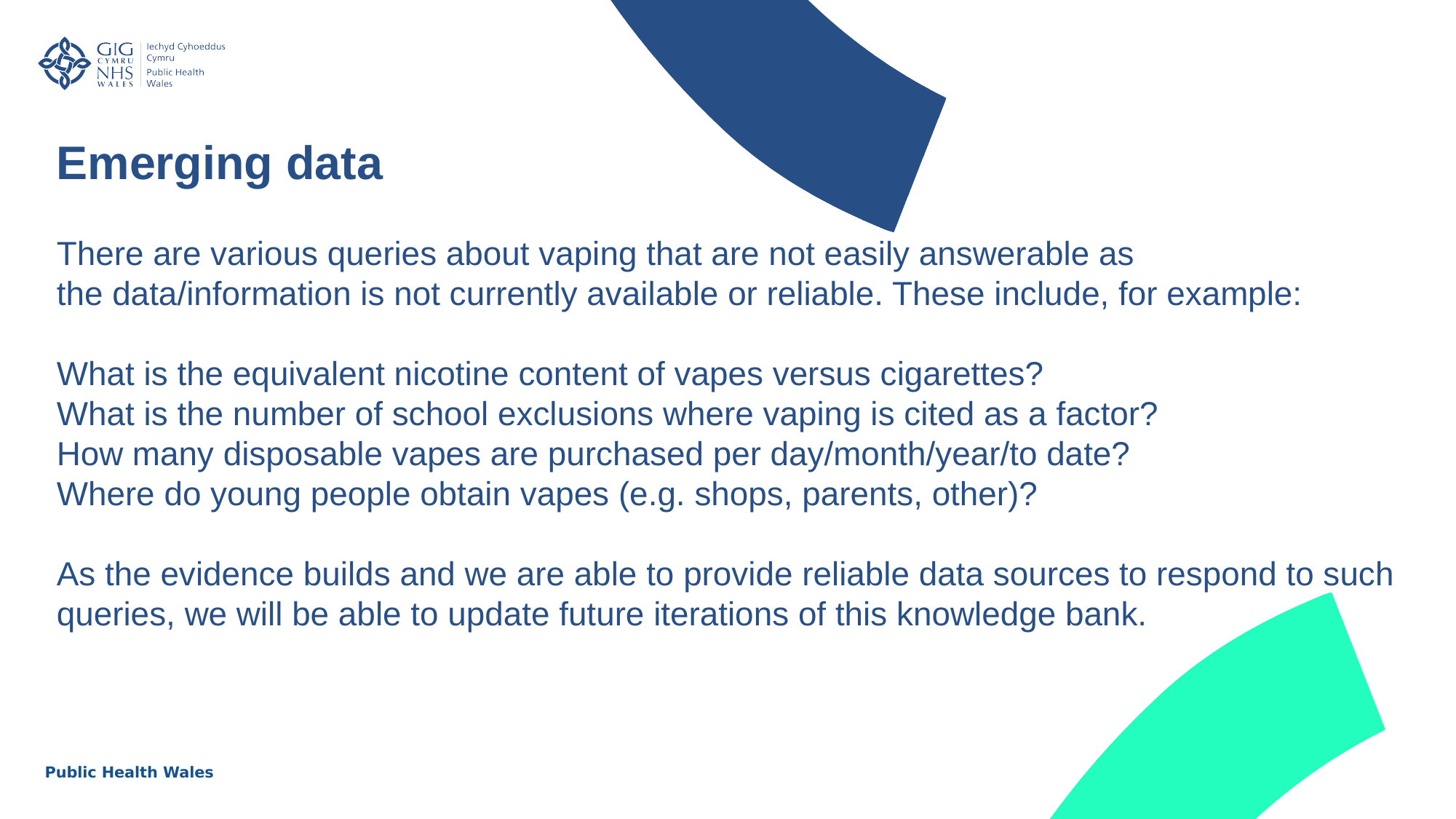

Emerging data
There are various queries about vaping that are not easily answerable as the data/information is not currently available or reliable. These include, for example:​
​
What is the equivalent nicotine content of vapes versus cigarettes?​
What is the number of school exclusions where vaping is cited as a factor?​
How many disposable vapes are purchased per day/month/year/to date?​
Where do young people obtain vapes (e.g. shops, parents, other)?​
​
As the evidence builds and we are able to provide reliable data sources to respond to such queries, we will be able to update future iterations of this knowledge bank.